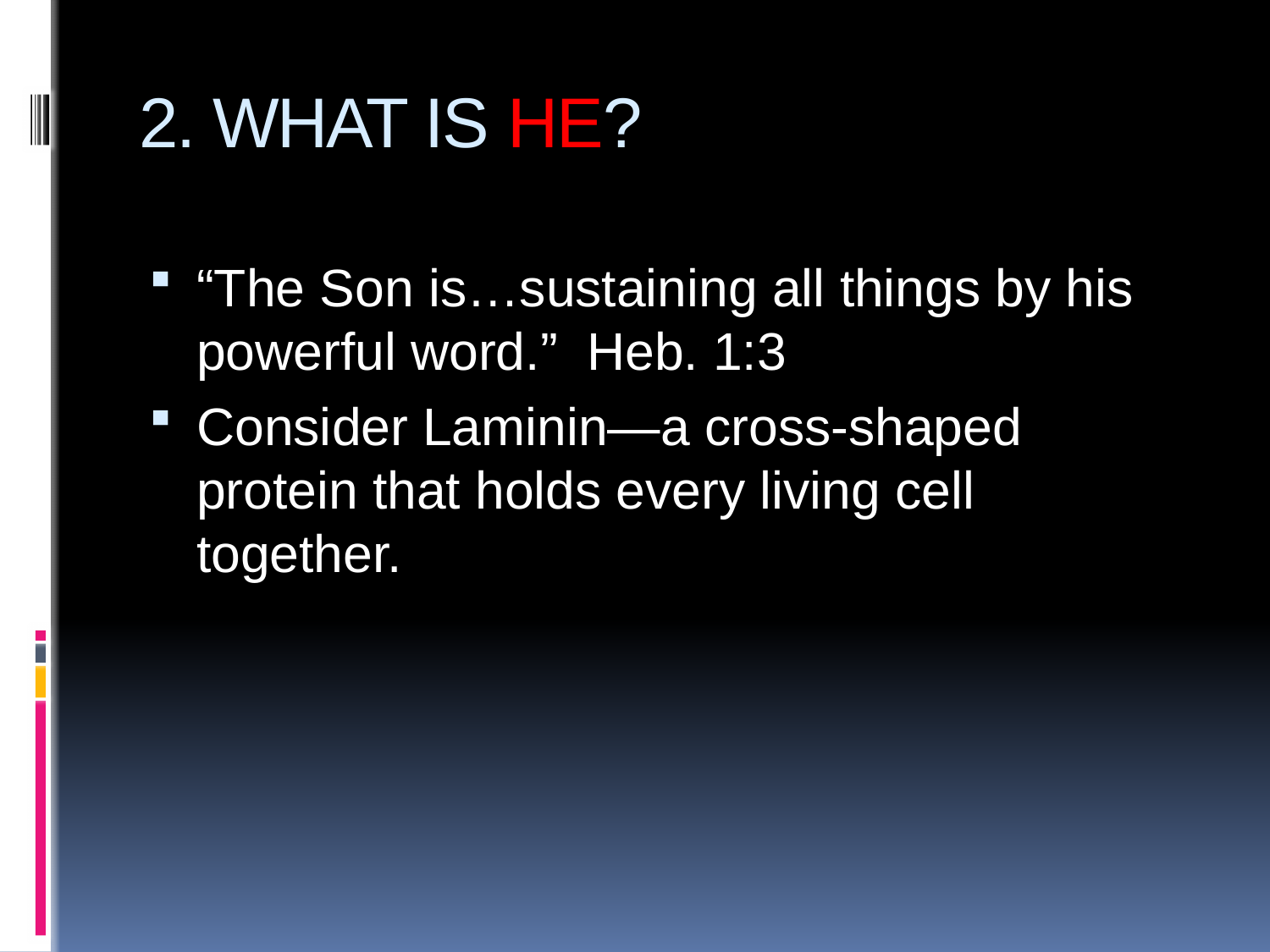

# 2. WHAT IS HE?
“The Son is…sustaining all things by his powerful word.”  Heb. 1:3
Consider Laminin—a cross-shaped protein that holds every living cell together.